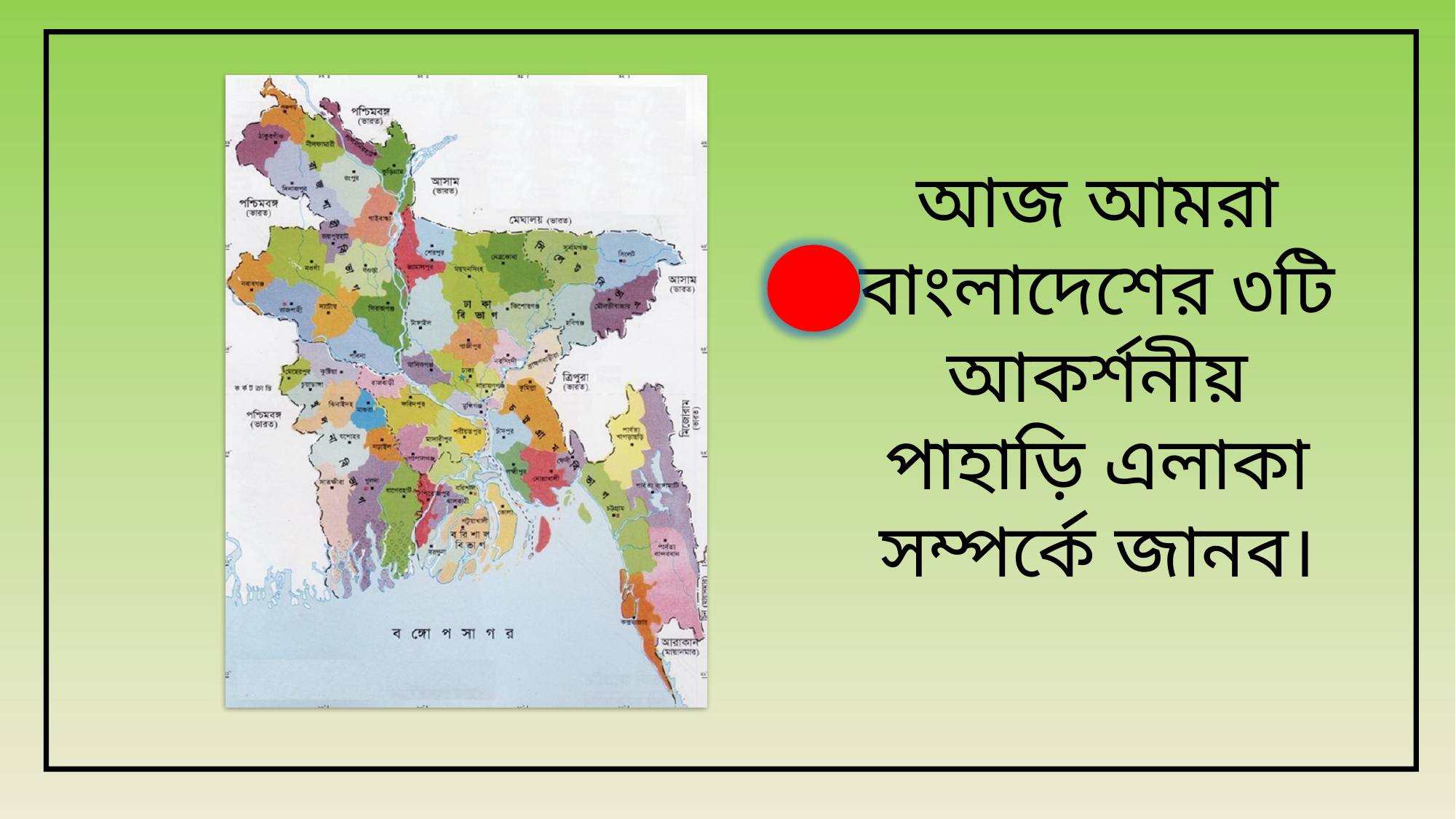

আজ আমরা বাংলাদেশের ৩টি আকর্শনীয় পাহাড়ি এলাকা সম্পর্কে জানব।